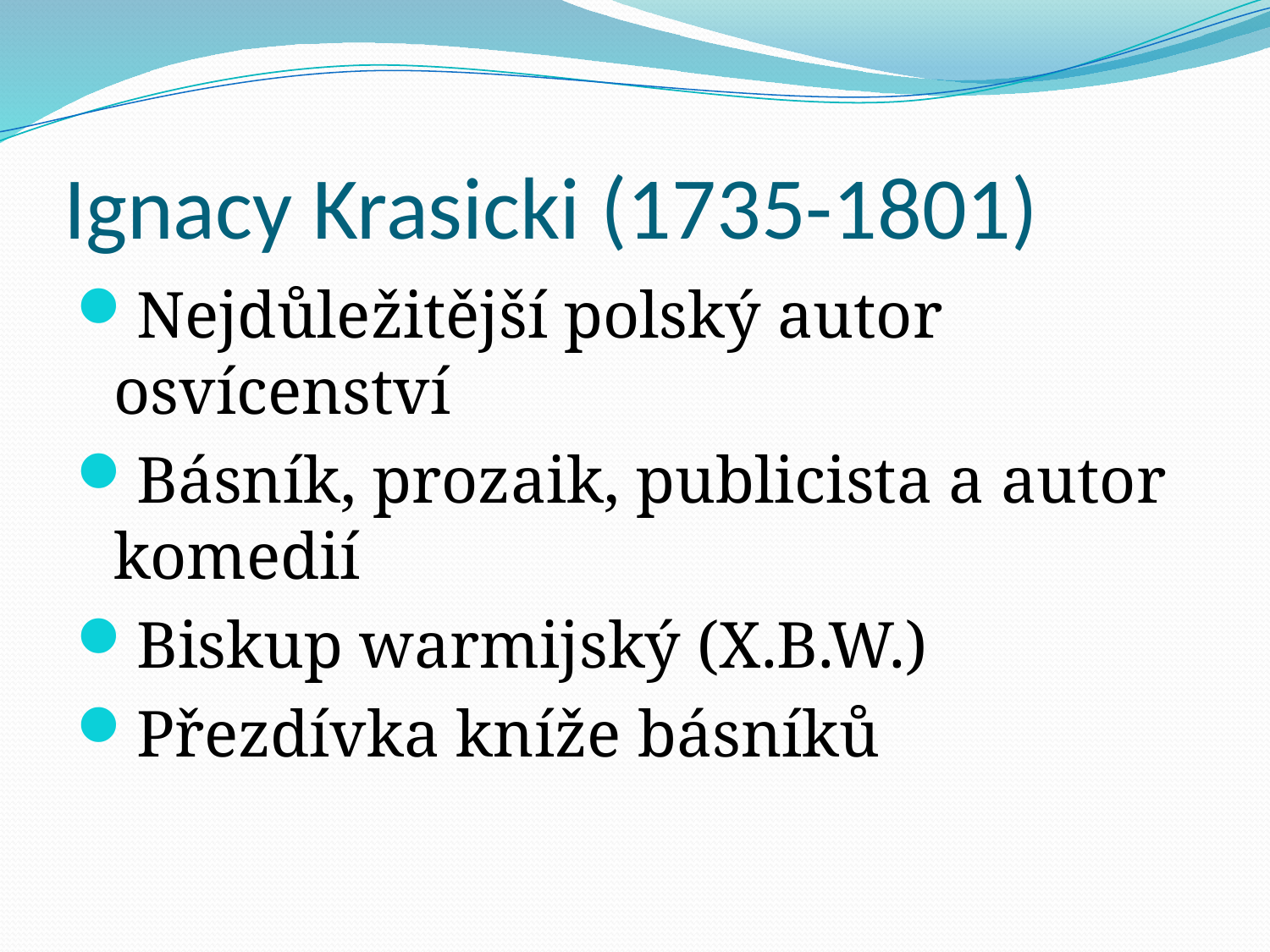

# Ignacy Krasicki (1735-1801)
Nejdůležitější polský autor osvícenství
Básník, prozaik, publicista a autor komedií
Biskup warmijský (X.B.W.)
Přezdívka kníže básníků